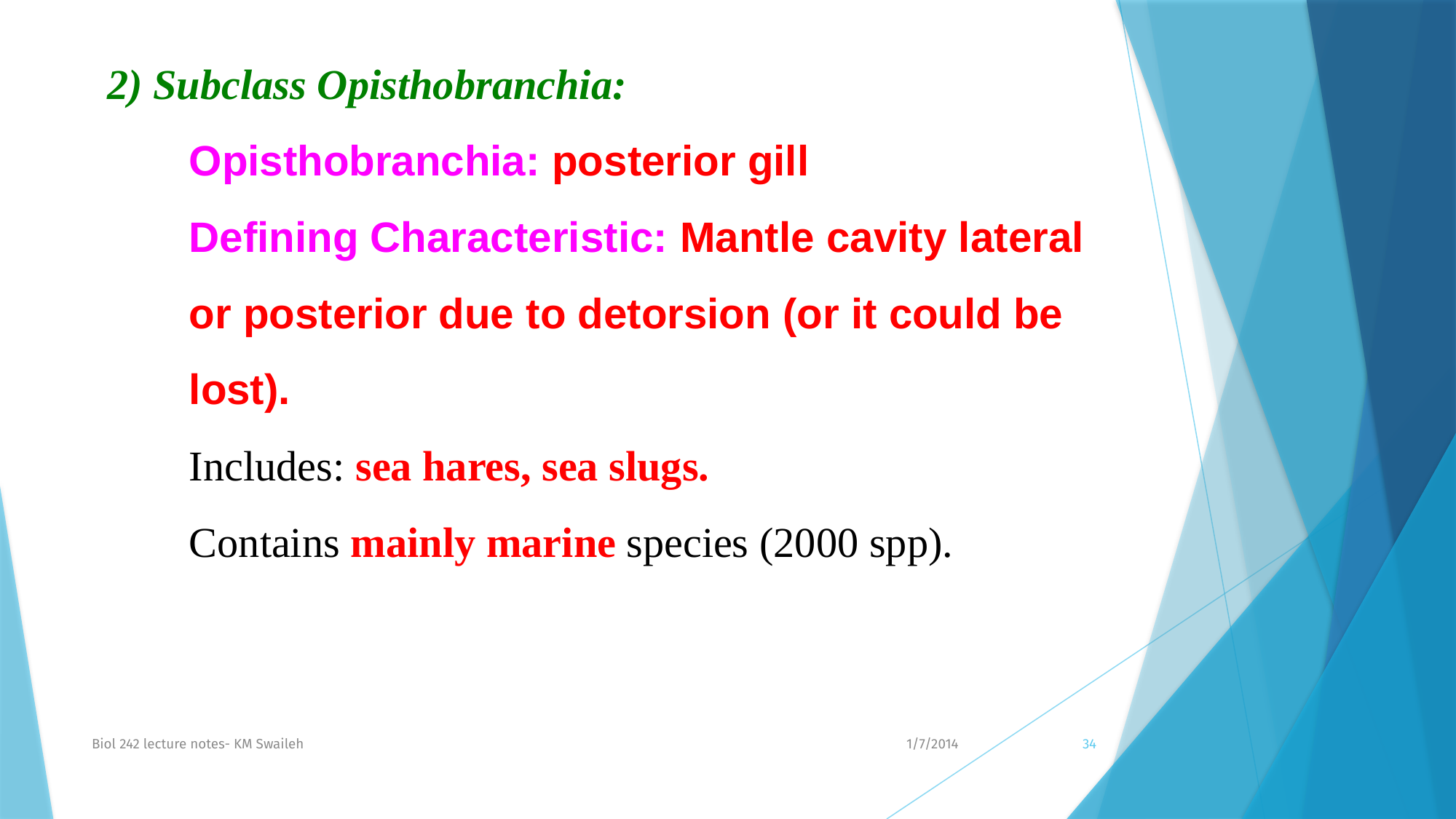

2) Subclass Opisthobranchia:
Opisthobranchia: posterior gill
Defining Characteristic: Mantle cavity lateral or posterior due to detorsion (or it could be lost).
Includes: sea hares, sea slugs.
Contains mainly marine species (2000 spp).

Biol 242 lecture notes- KM Swaileh
1/7/2014
34